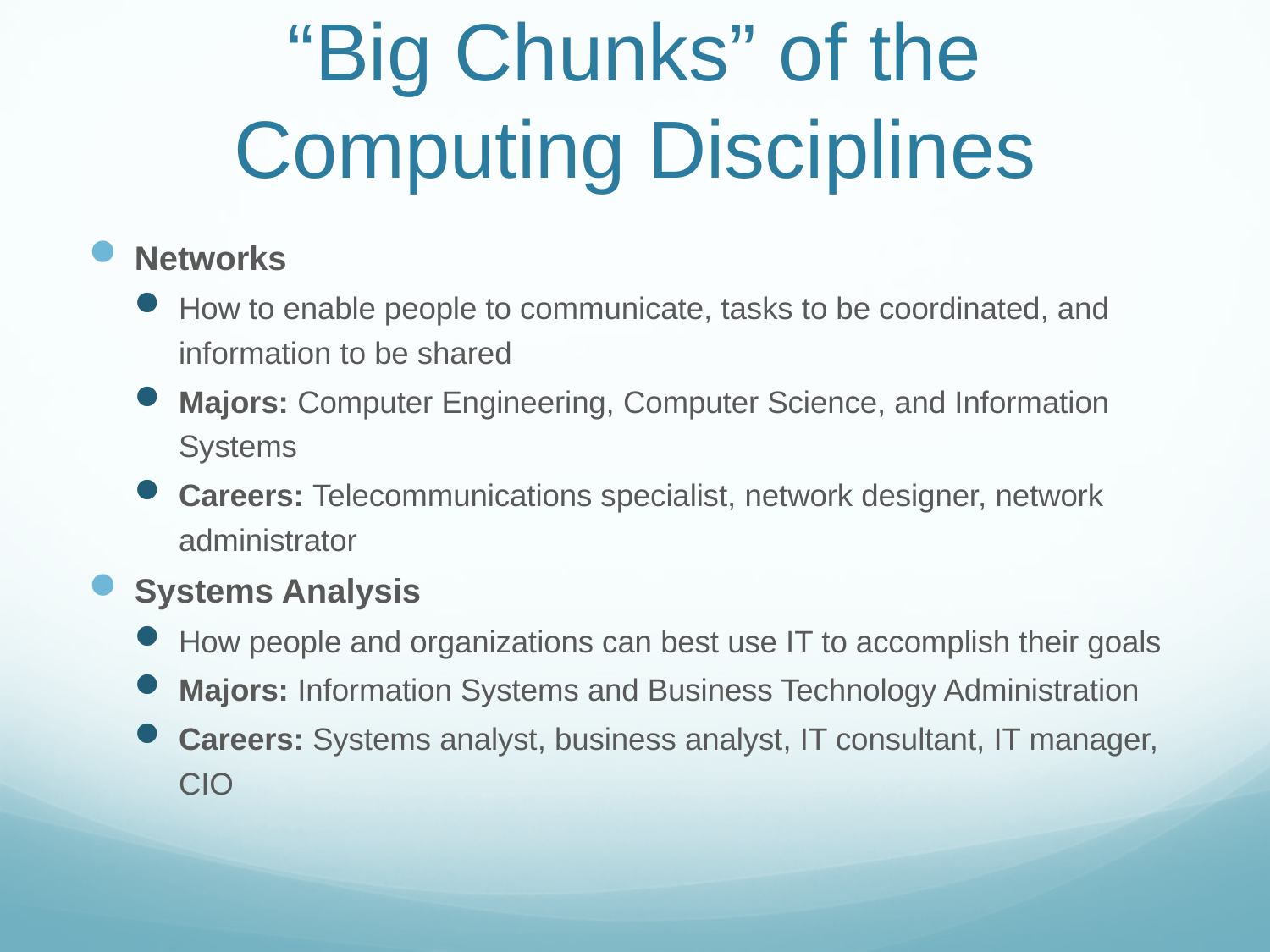

# “Big Chunks” of the Computing Disciplines
Networks
How to enable people to communicate, tasks to be coordinated, and information to be shared
Majors: Computer Engineering, Computer Science, and Information Systems
Careers: Telecommunications specialist, network designer, network administrator
Systems Analysis
How people and organizations can best use IT to accomplish their goals
Majors: Information Systems and Business Technology Administration
Careers: Systems analyst, business analyst, IT consultant, IT manager, CIO